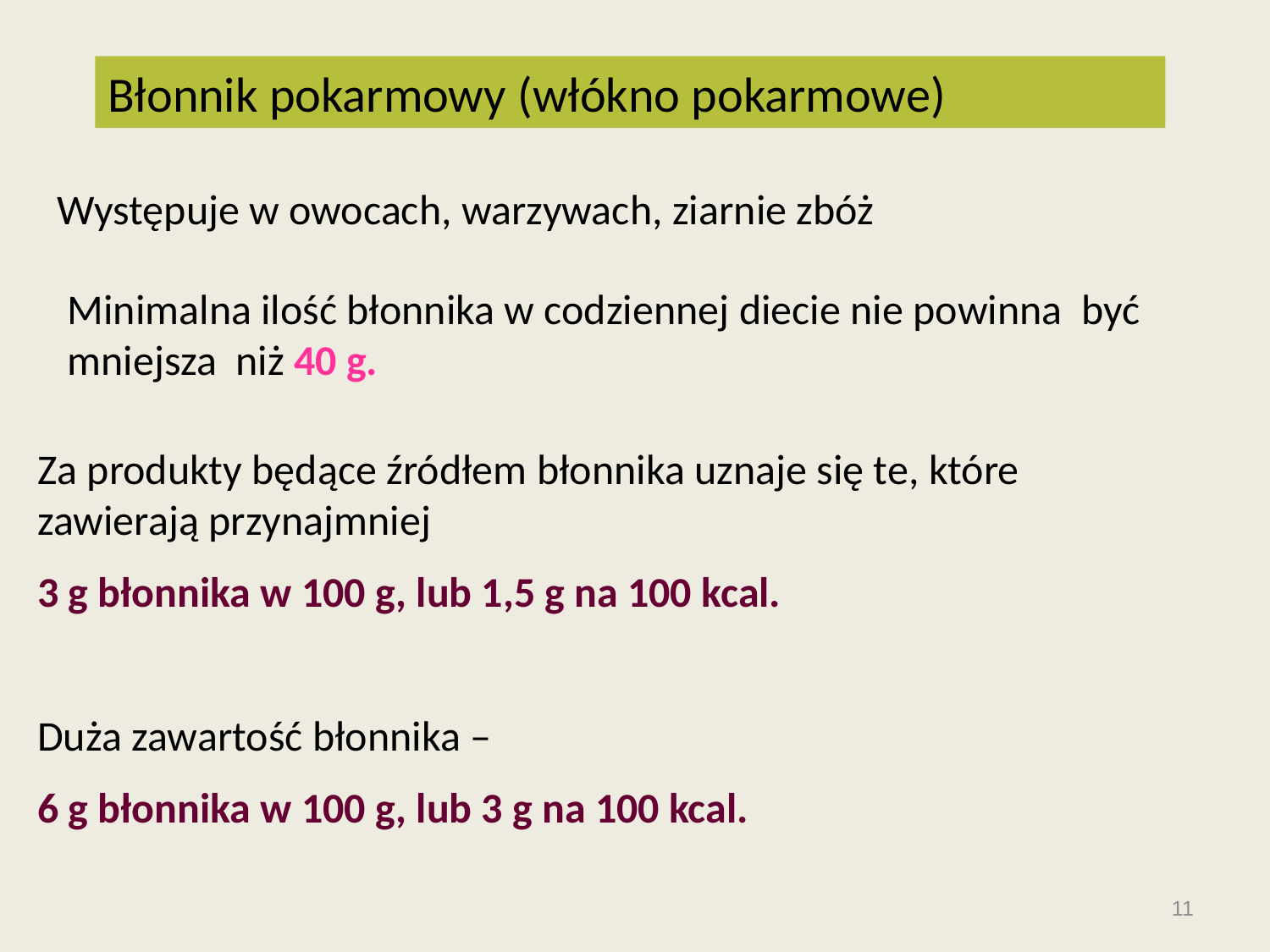

Błonnik pokarmowy (włókno pokarmowe)
Występuje w owocach, warzywach, ziarnie zbóż
Minimalna ilość błonnika w codziennej diecie nie powinna  być mniejsza  niż 40 g.
Za produkty będące źródłem błonnika uznaje się te, które zawierają przynajmniej
3 g błonnika w 100 g, lub 1,5 g na 100 kcal.

Duża zawartość błonnika –
6 g błonnika w 100 g, lub 3 g na 100 kcal.
11